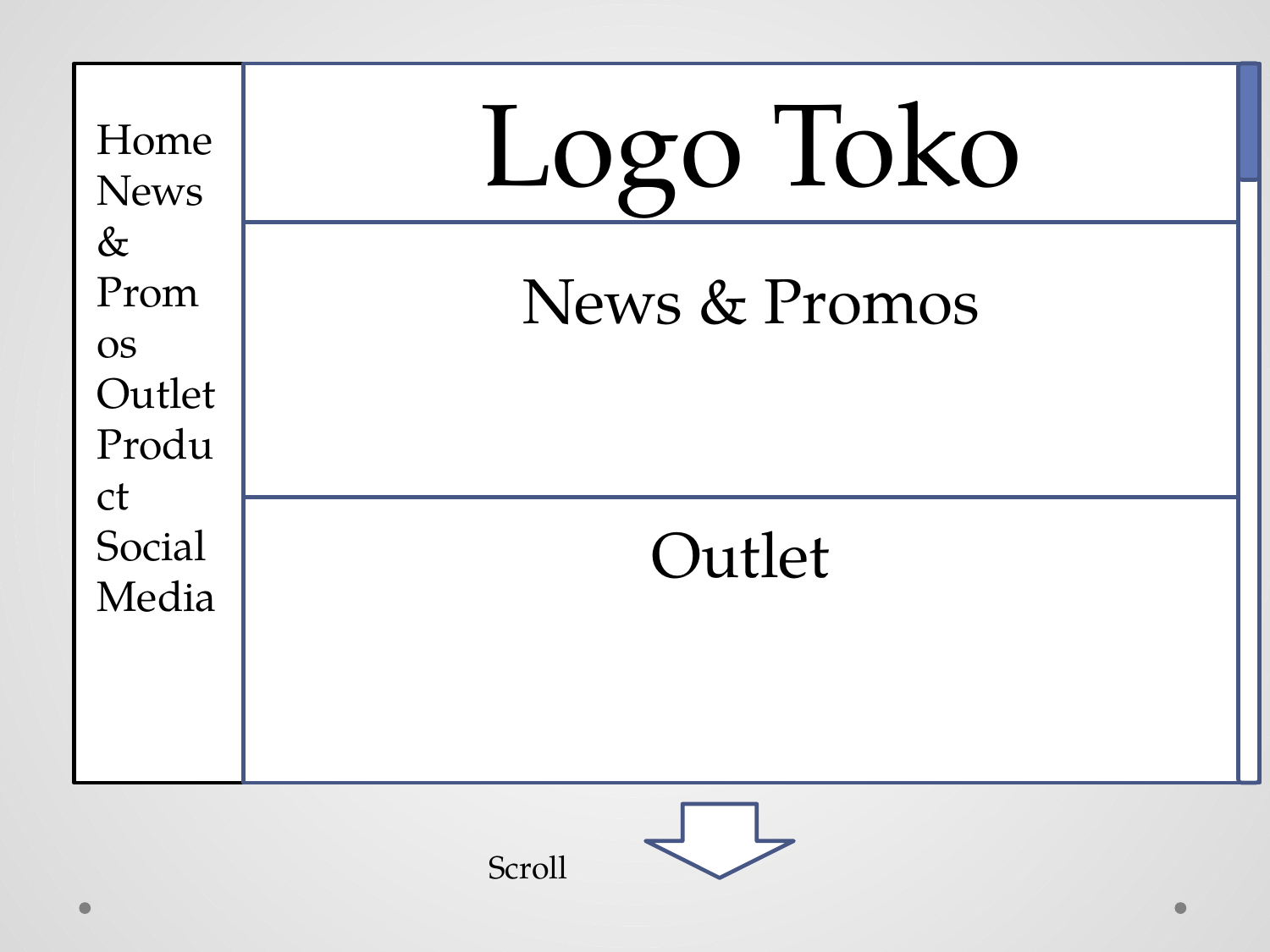

Logo Toko

Home
News & Promos
Outlet
Product
Social Media

News & Promos

Outlet

Scroll